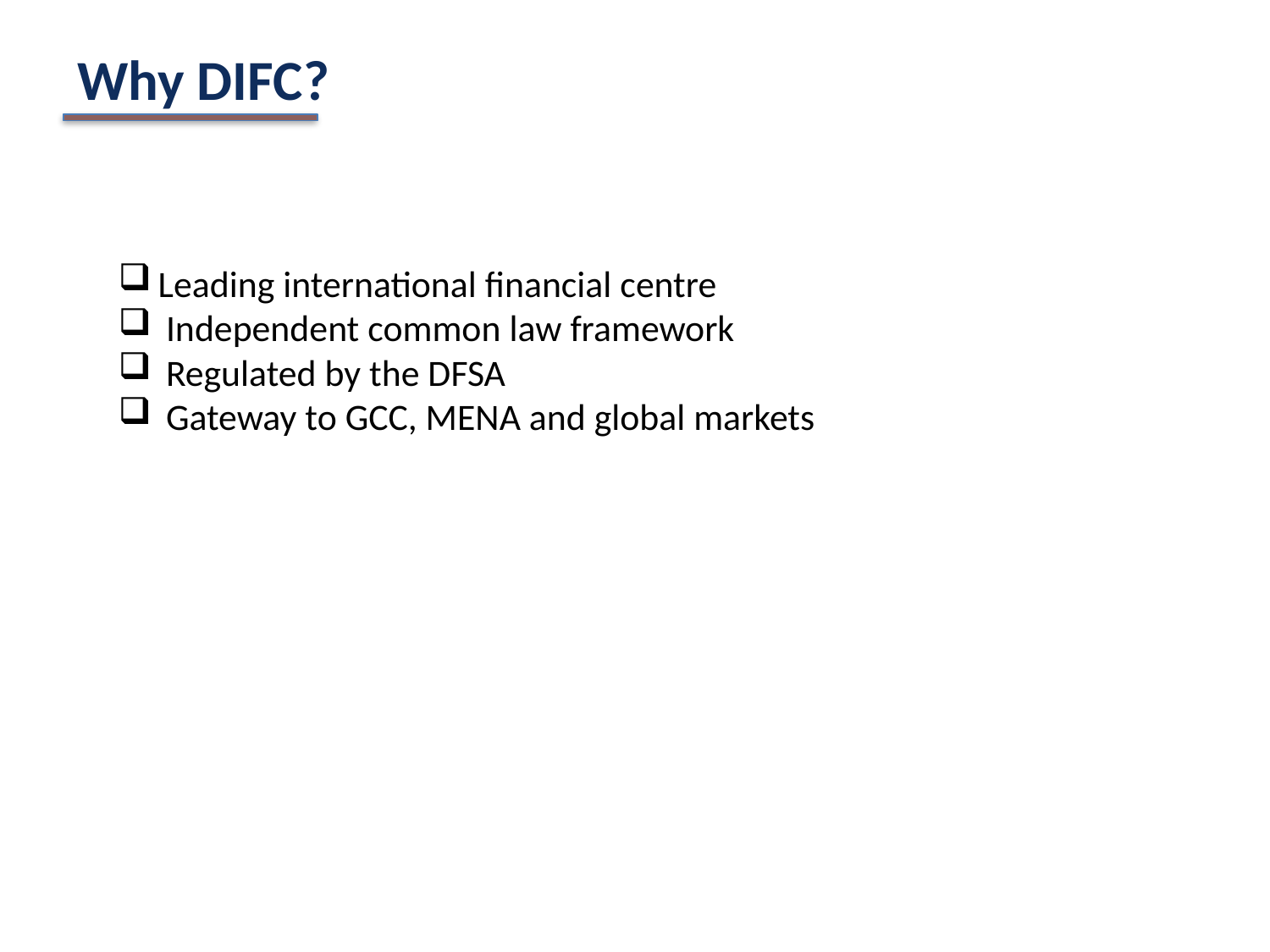

Why DIFC?
#

Leading international financial centre
Independent common law framework
Regulated by the DFSA
Gateway to GCC, MENA and global markets